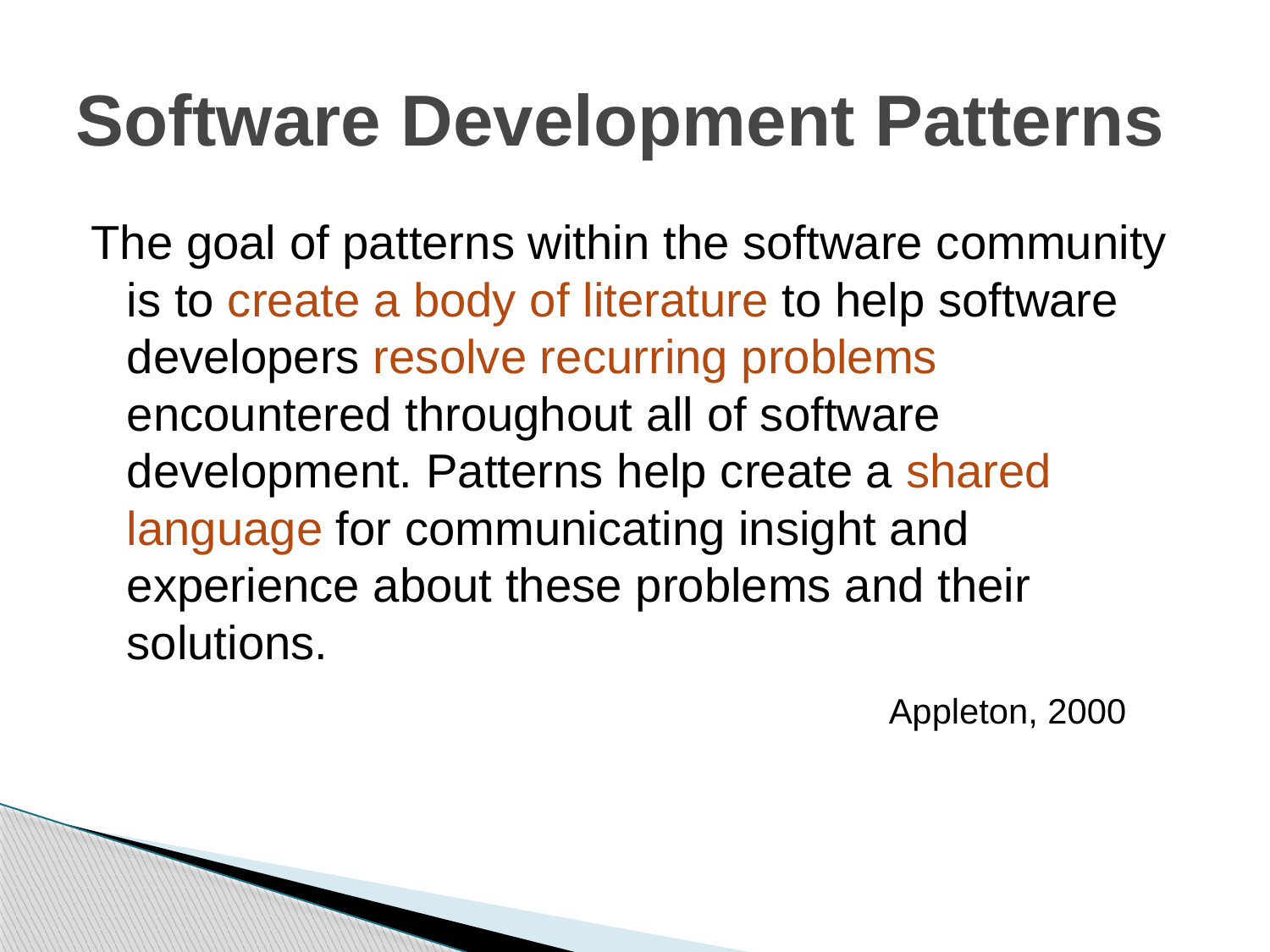

# Software Development Patterns
The goal of patterns within the software community is to create a body of literature to help software developers resolve recurring problems encountered throughout all of software development. Patterns help create a shared language for communicating insight and experience about these problems and their solutions.
							Appleton, 2000